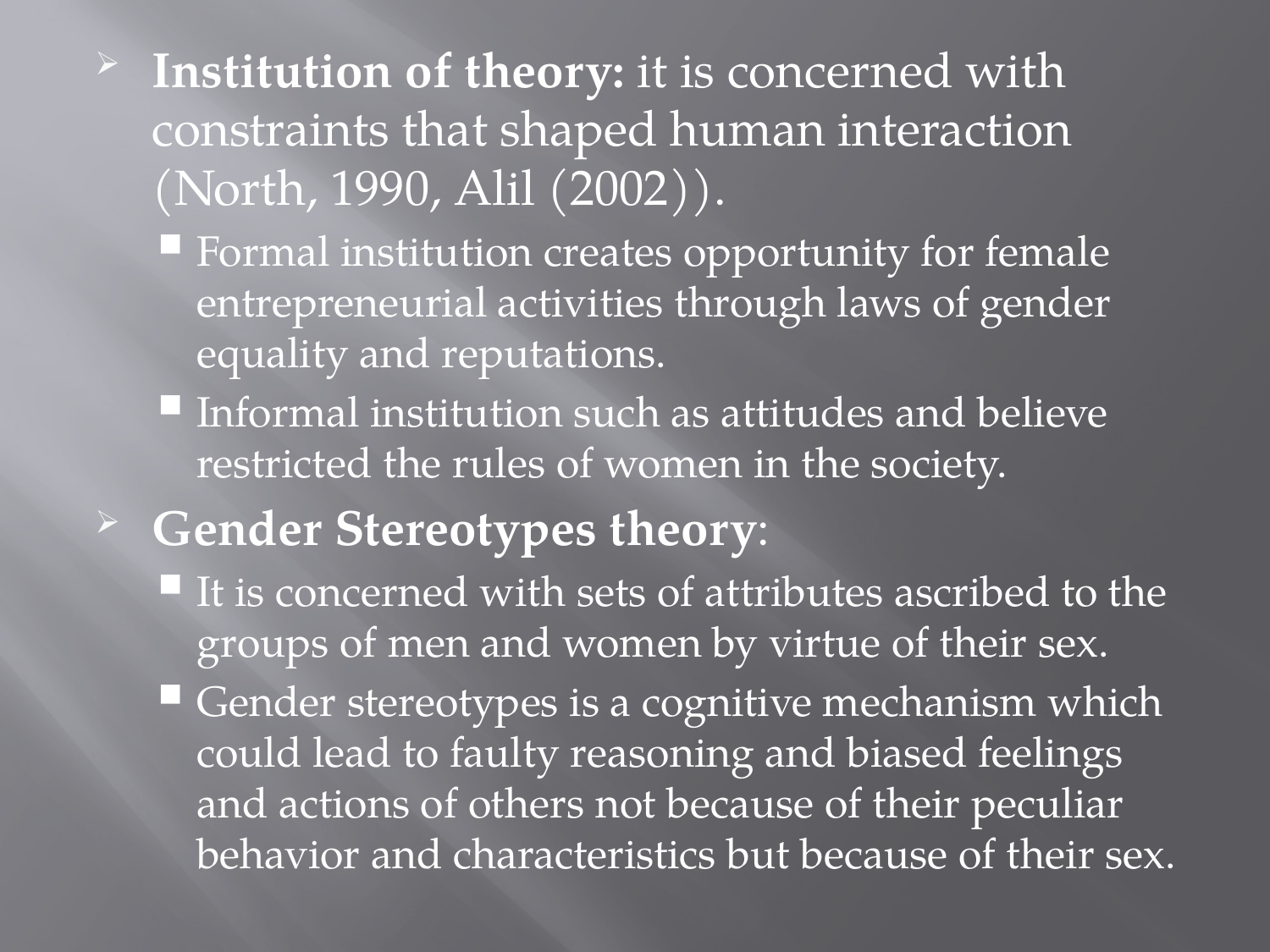

Institution of theory: it is concerned with constraints that shaped human interaction (North, 1990, Alil (2002)).
Formal institution creates opportunity for female entrepreneurial activities through laws of gender equality and reputations.
Informal institution such as attitudes and believe restricted the rules of women in the society.
Gender Stereotypes theory:
It is concerned with sets of attributes ascribed to the groups of men and women by virtue of their sex.
Gender stereotypes is a cognitive mechanism which could lead to faulty reasoning and biased feelings and actions of others not because of their peculiar behavior and characteristics but because of their sex.